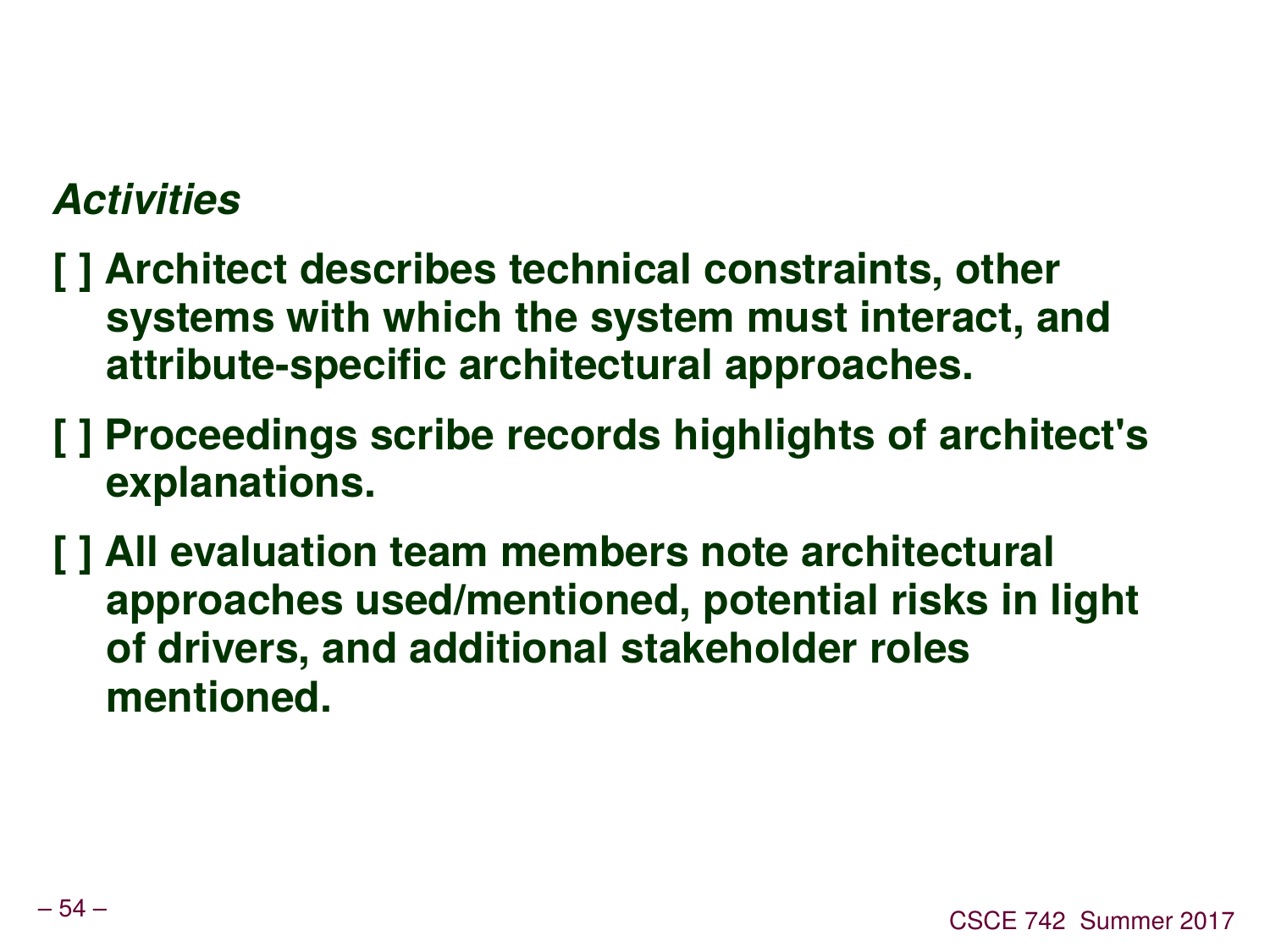

#
Activities
[ ] Architect describes technical constraints, other systems with which the system must interact, and attribute-specific architectural approaches.
[ ] Proceedings scribe records highlights of architect's explanations.
[ ] All evaluation team members note architectural approaches used/mentioned, potential risks in light of drivers, and additional stakeholder roles mentioned.